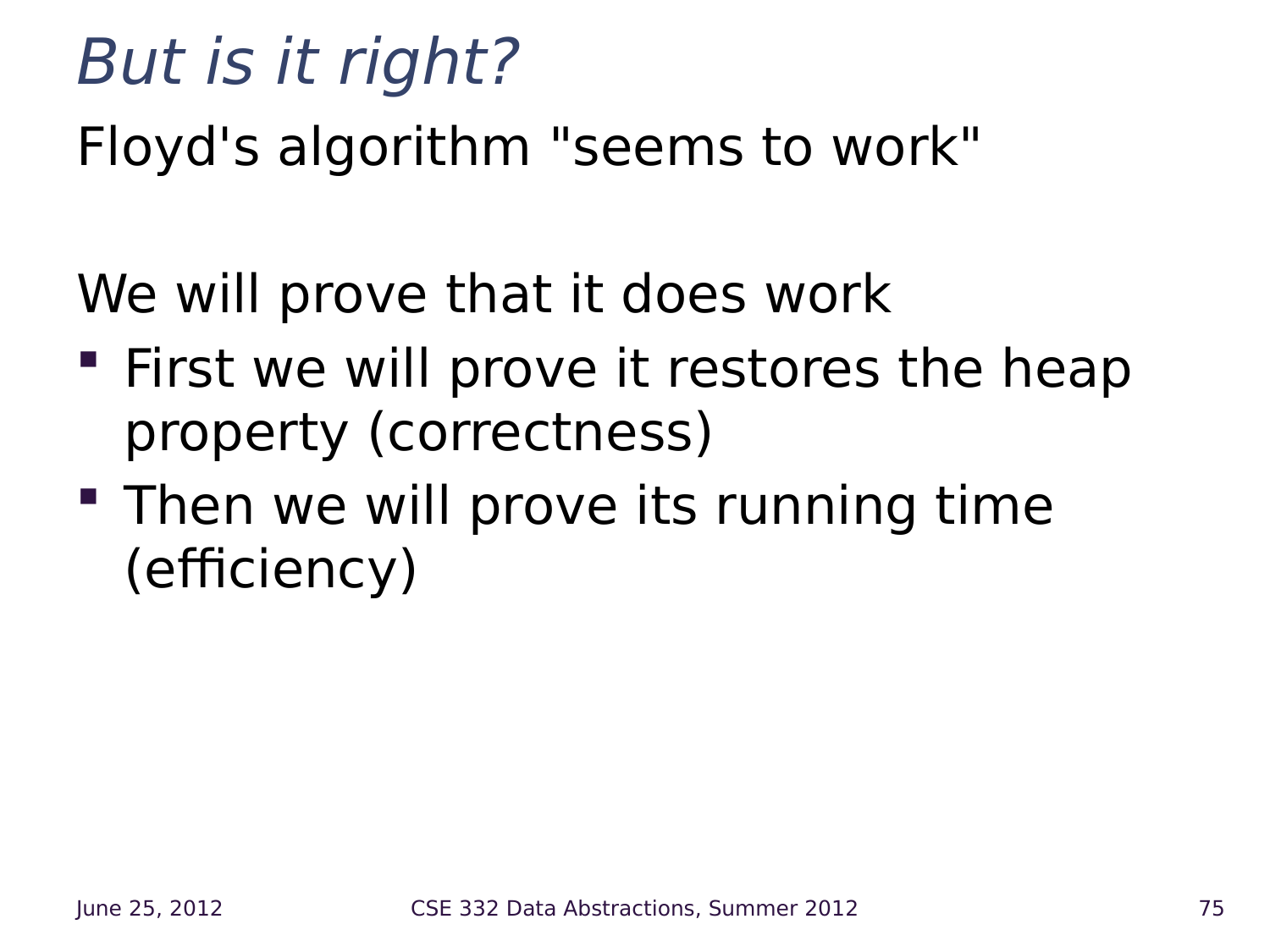

# But is it right?
Floyd's algorithm "seems to work"

We will prove that it does work
First we will prove it restores the heap property (correctness)
Then we will prove its running time (efficiency)
June 25, 2012
CSE 332 Data Abstractions, Summer 2012
75